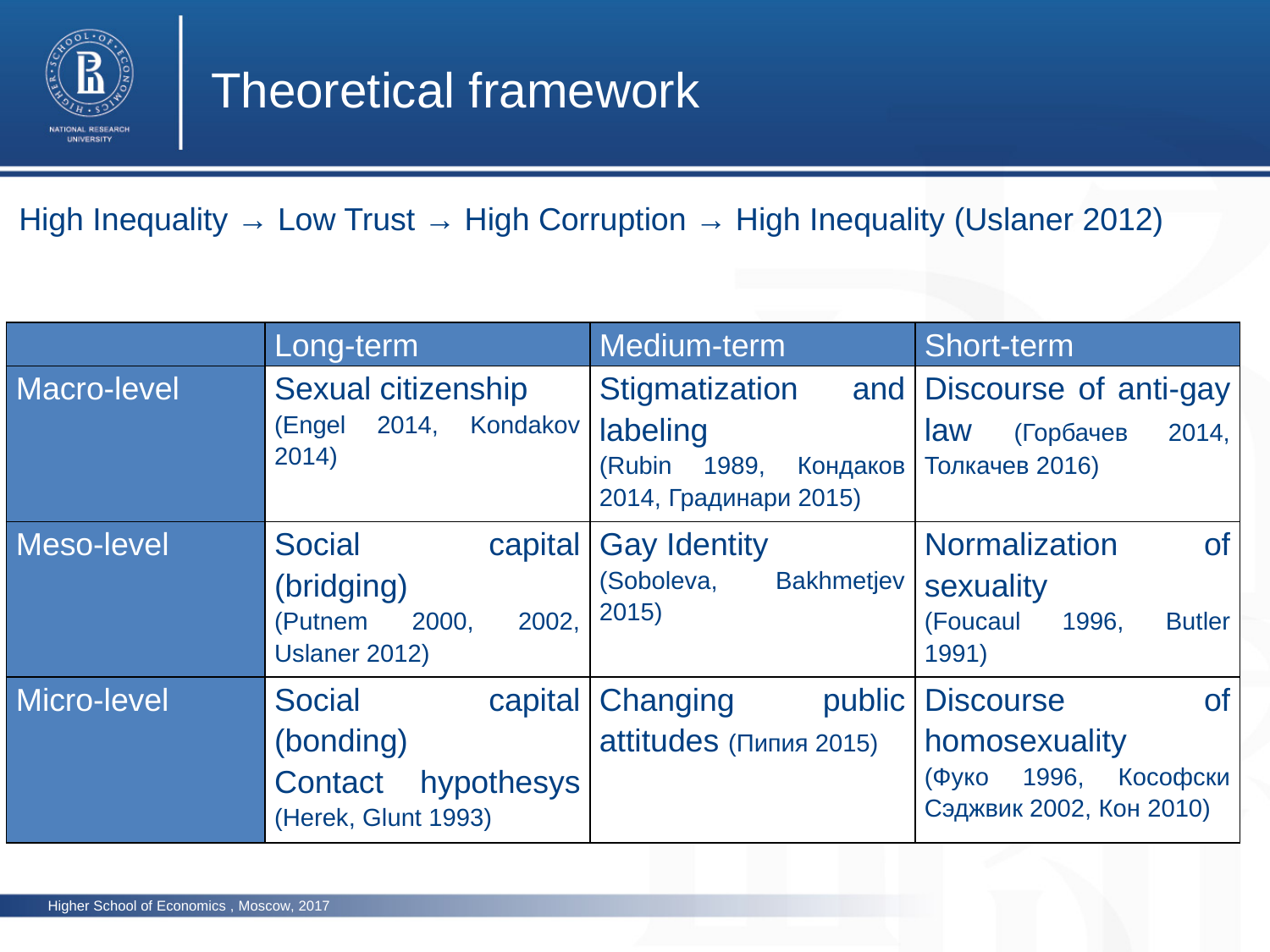

Theoretical framework
High Inequality → Low Trust → High Corruption → High Inequality (Uslaner 2012)
|  | Long-term | Medium-term | Short-term |
| --- | --- | --- | --- |
| Macro-level | Sexual citizenship (Engel 2014, Kondakov 2014) | Stigmatization and labeling (Rubin 1989, Кондаков 2014, Градинари 2015) | Discourse of anti-gay law (Горбачев 2014, Толкачев 2016) |
| Meso-level | Social capital (bridging) (Putnem 2000, 2002, Uslaner 2012) | Gay Identity (Soboleva, Bakhmetjev 2015) | Normalization of sexuality (Foucaul 1996, Butler 1991) |
| Micro-level | Social capital (bonding) Contact hypothesys (Herek, Glunt 1993) | Changing public attitudes (Пипия 2015) | Discourse of homosexuality (Фуко 1996, Кософски Сэджвик 2002, Кон 2010) |
Higher School of Economics , Moscow, 2017